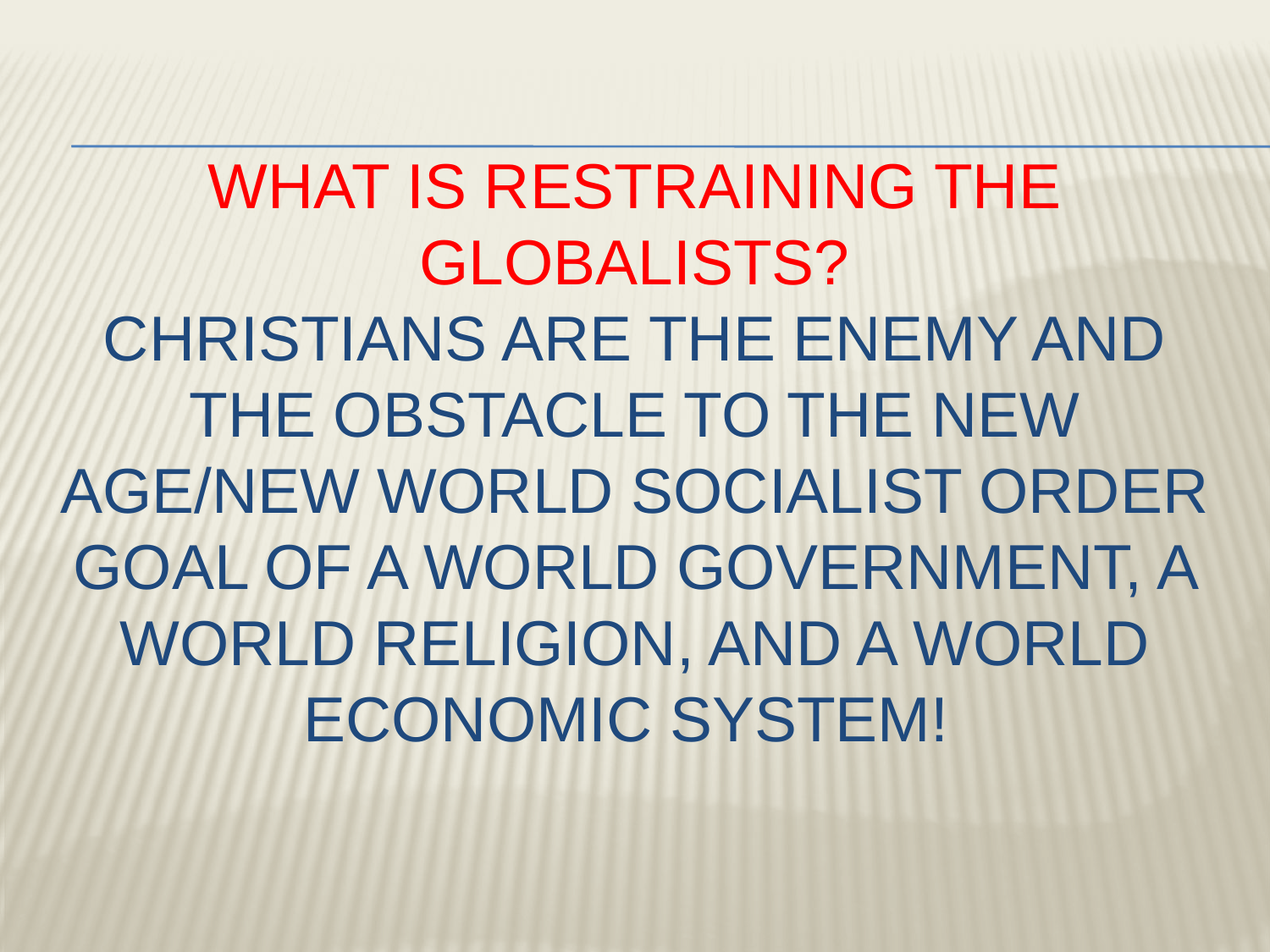

# What is restraining the globalists? CHRISTIANS ARE THE ENEMY AND THE OBSTACLE TO THE NEW AGE/NEW WORLD SOCIALIST ORDER GOAL OF A WORLD GOVERNMENT, A WORLD RELIGION, AND A WORLD ECONOMIC SYSTEM!